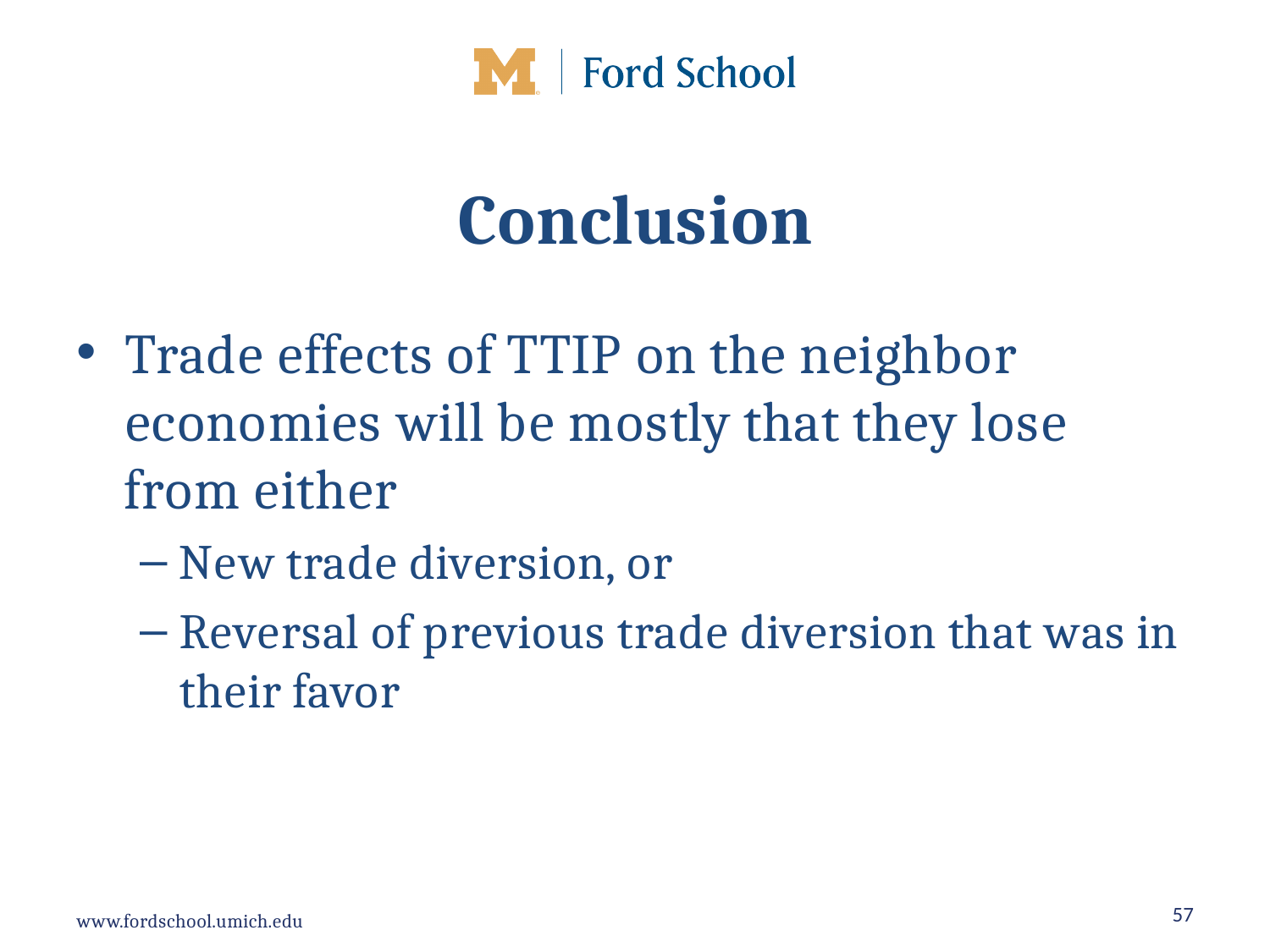

# Conclusion
Trade effects of TTIP on the neighbor economies will be mostly that they lose from either
New trade diversion, or
Reversal of previous trade diversion that was in their favor

57